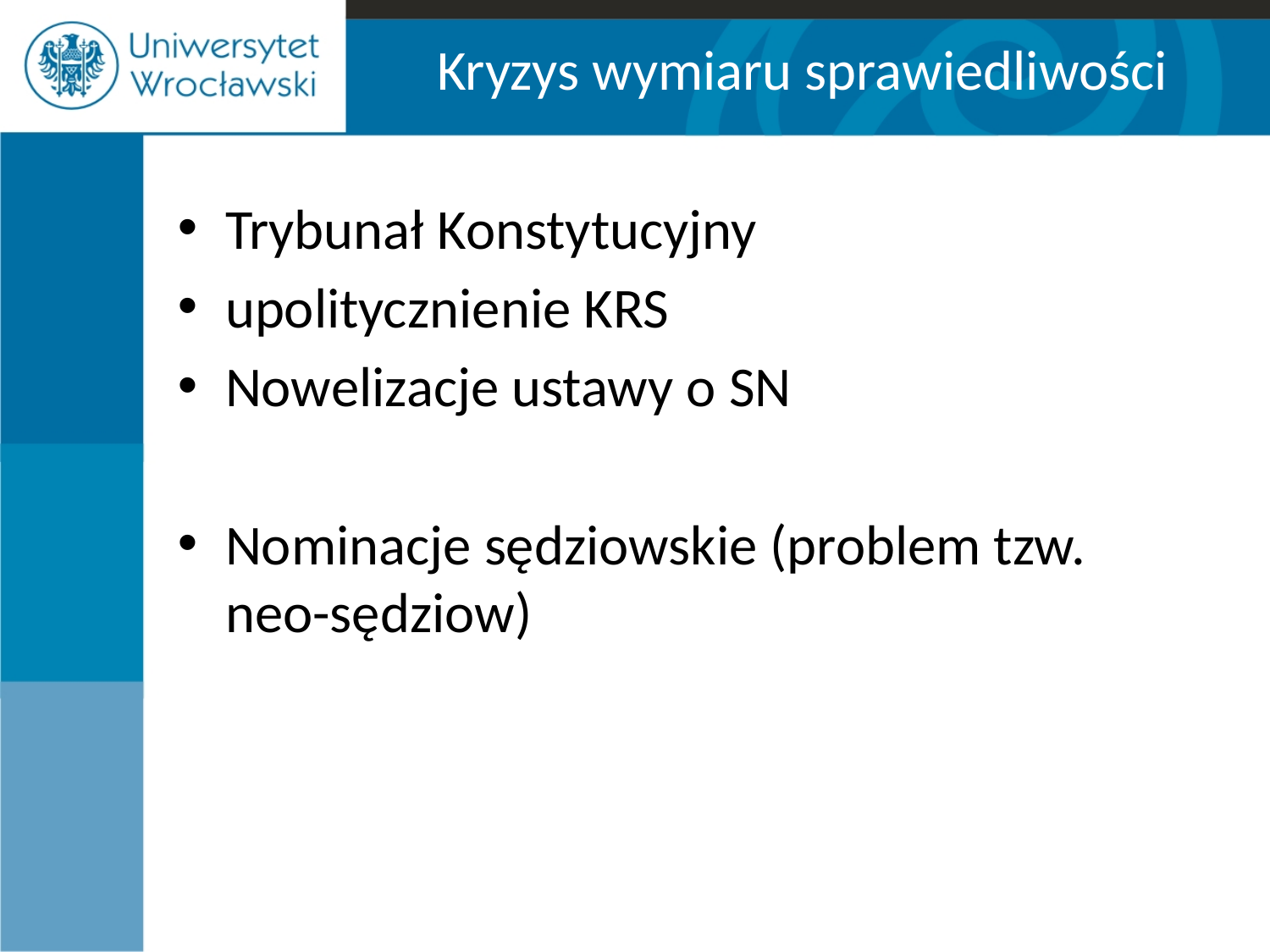

# Kryzys wymiaru sprawiedliwości
Trybunał Konstytucyjny
upolitycznienie KRS
Nowelizacje ustawy o SN

Nominacje sędziowskie (problem tzw. neo-sędziow)